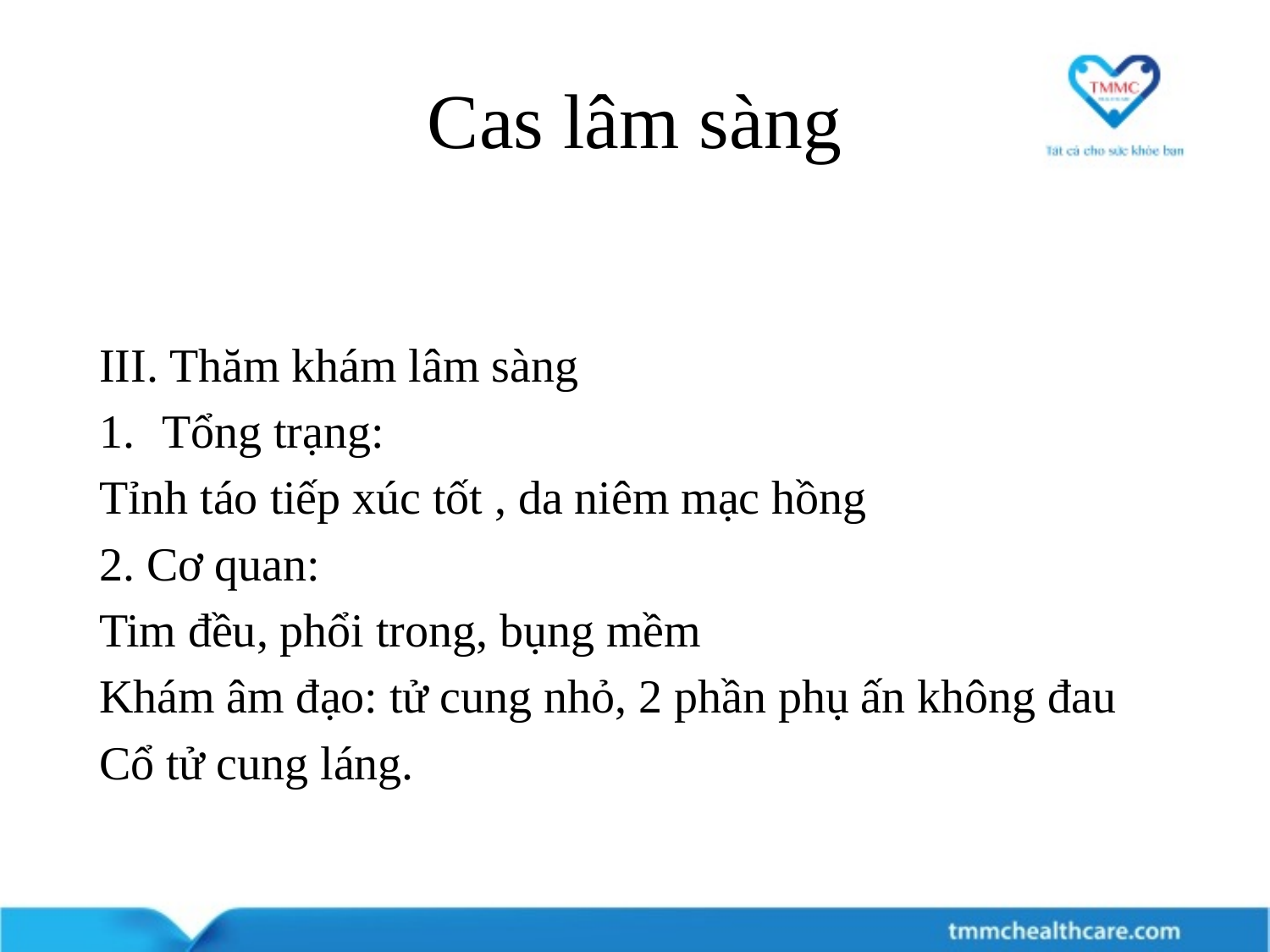

# Cas lâm sàng
III. Thăm khám lâm sàng
Tổng trạng:
Tỉnh táo tiếp xúc tốt , da niêm mạc hồng
2. Cơ quan:
Tim đều, phổi trong, bụng mềm
Khám âm đạo: tử cung nhỏ, 2 phần phụ ấn không đau
Cổ tử cung láng.